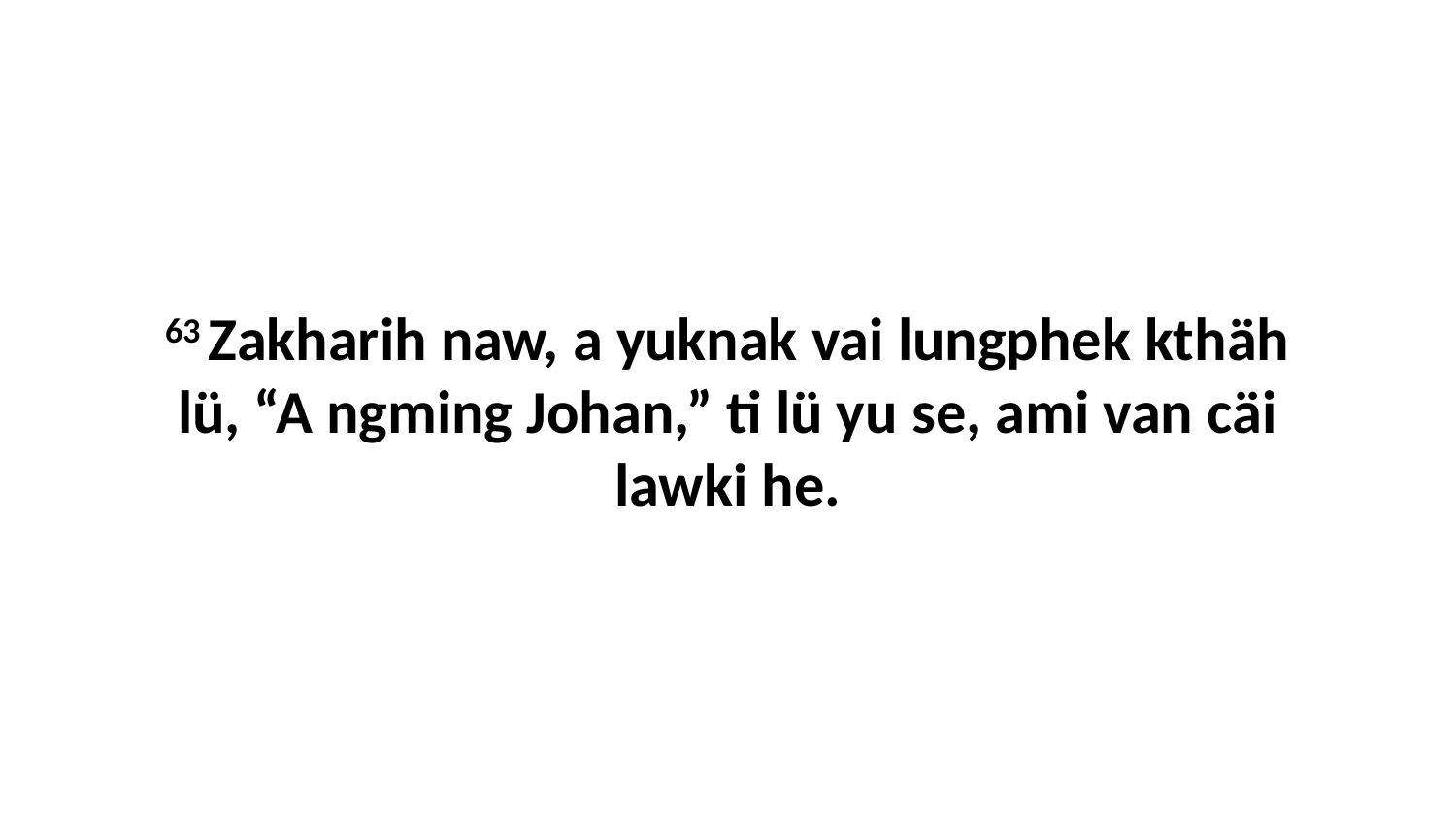

63 Zakharih naw, a yuknak vai lungphek kthäh lü, “A ngming Johan,” ti lü yu se, ami van cäi lawki he.